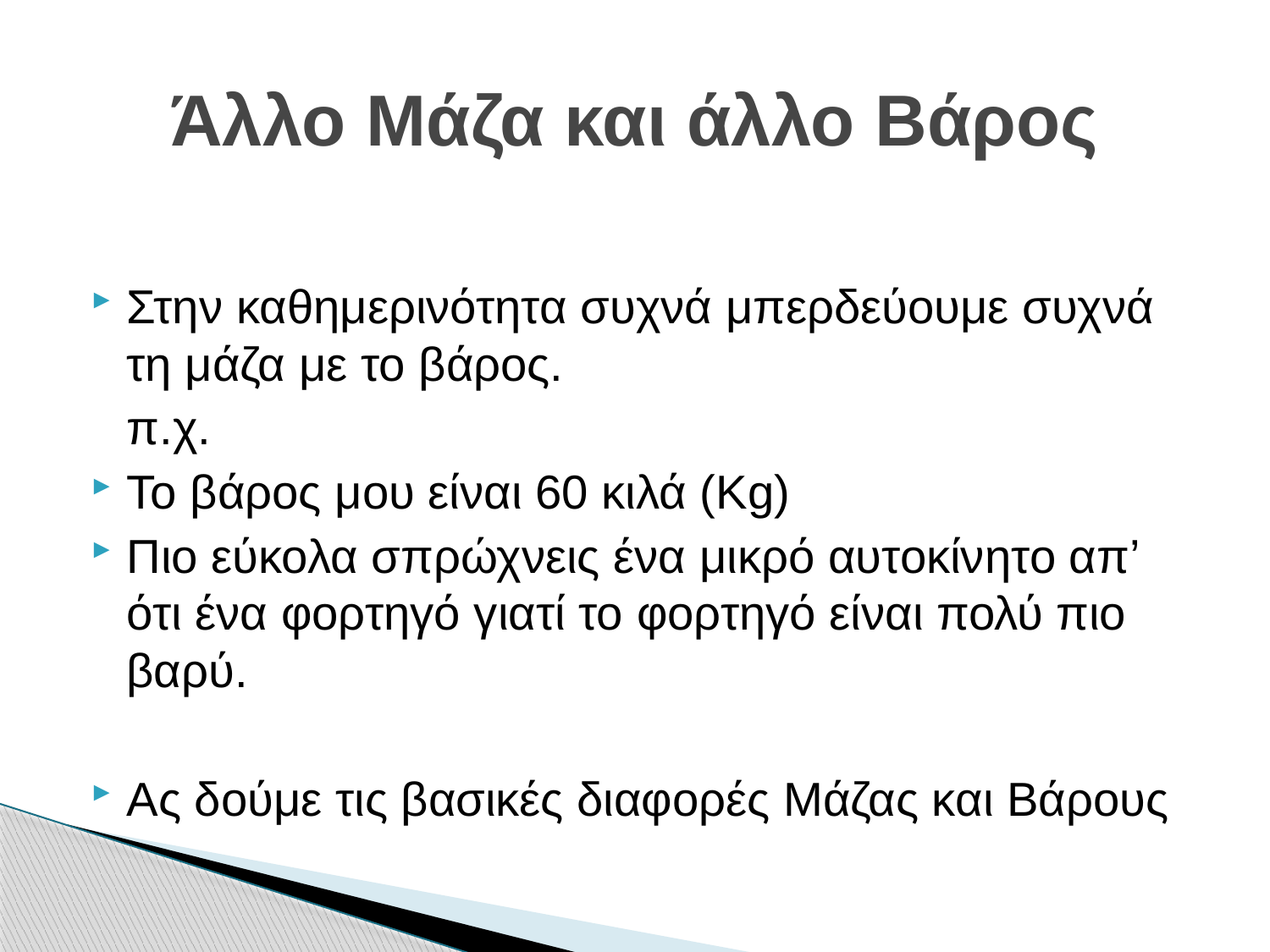

# Άλλο Μάζα και άλλο Βάρος

Στην καθημερινότητα συχνά μπερδεύουμε συχνά τη μάζα με το βάρος.
	π.χ.
Το βάρος μου είναι 60 κιλά (Kg)
Πιο εύκολα σπρώχνεις ένα μικρό αυτοκίνητο απ’ ότι ένα φορτηγό γιατί το φορτηγό είναι πολύ πιο βαρύ.

Ας δούμε τις βασικές διαφορές Μάζας και Βάρους